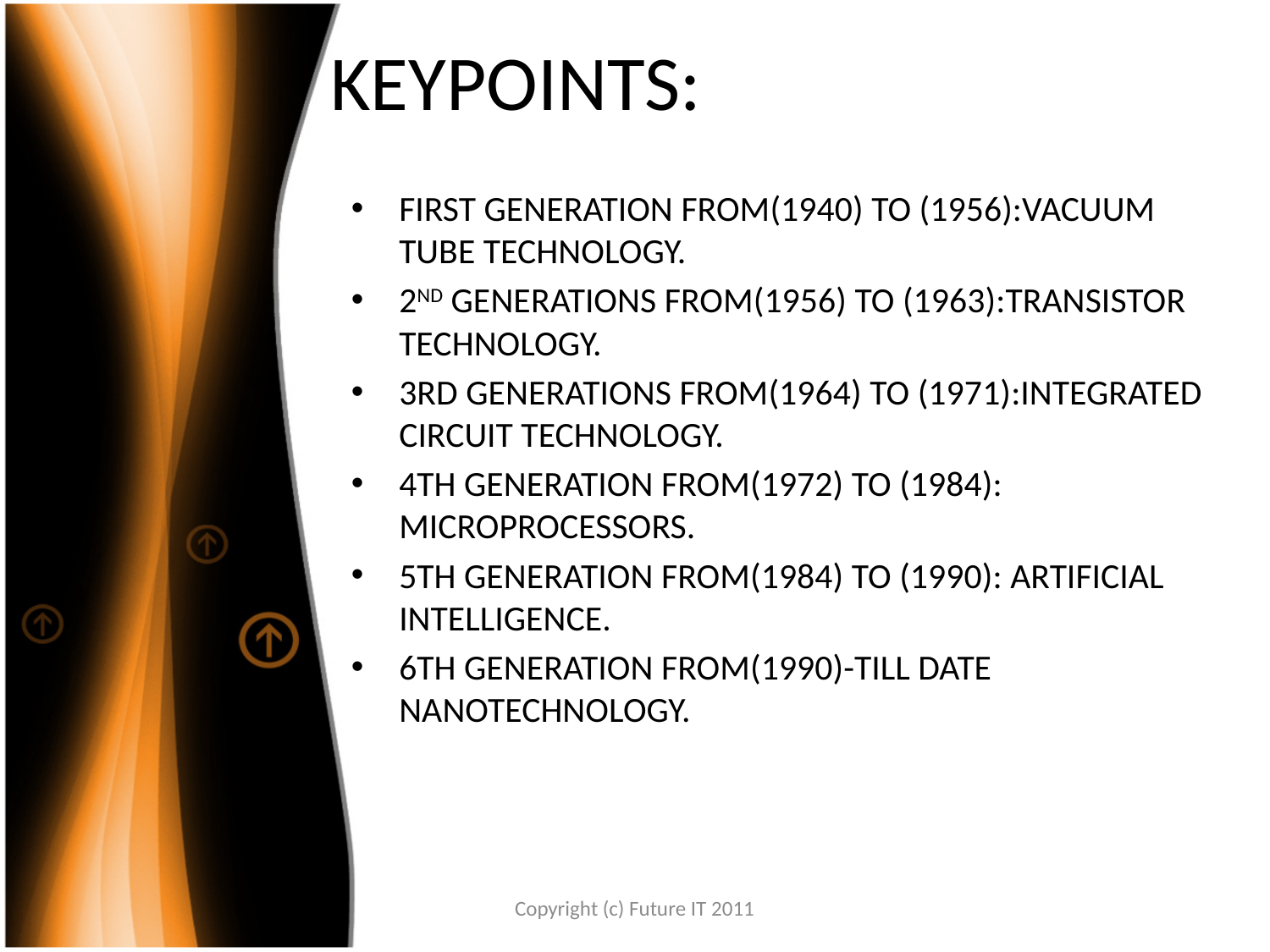

# KEYPOINTS:
FIRST GENERATION FROM(1940) TO (1956):VACUUM TUBE TECHNOLOGY.
2ND GENERATIONS FROM(1956) TO (1963):TRANSISTOR TECHNOLOGY.
3RD GENERATIONS FROM(1964) TO (1971):INTEGRATED CIRCUIT TECHNOLOGY.
4TH GENERATION FROM(1972) TO (1984): MICROPROCESSORS.
5TH GENERATION FROM(1984) TO (1990): ARTIFICIAL INTELLIGENCE.
6TH GENERATION FROM(1990)-TILL DATE NANOTECHNOLOGY.

Copyright (c) Future IT 2011